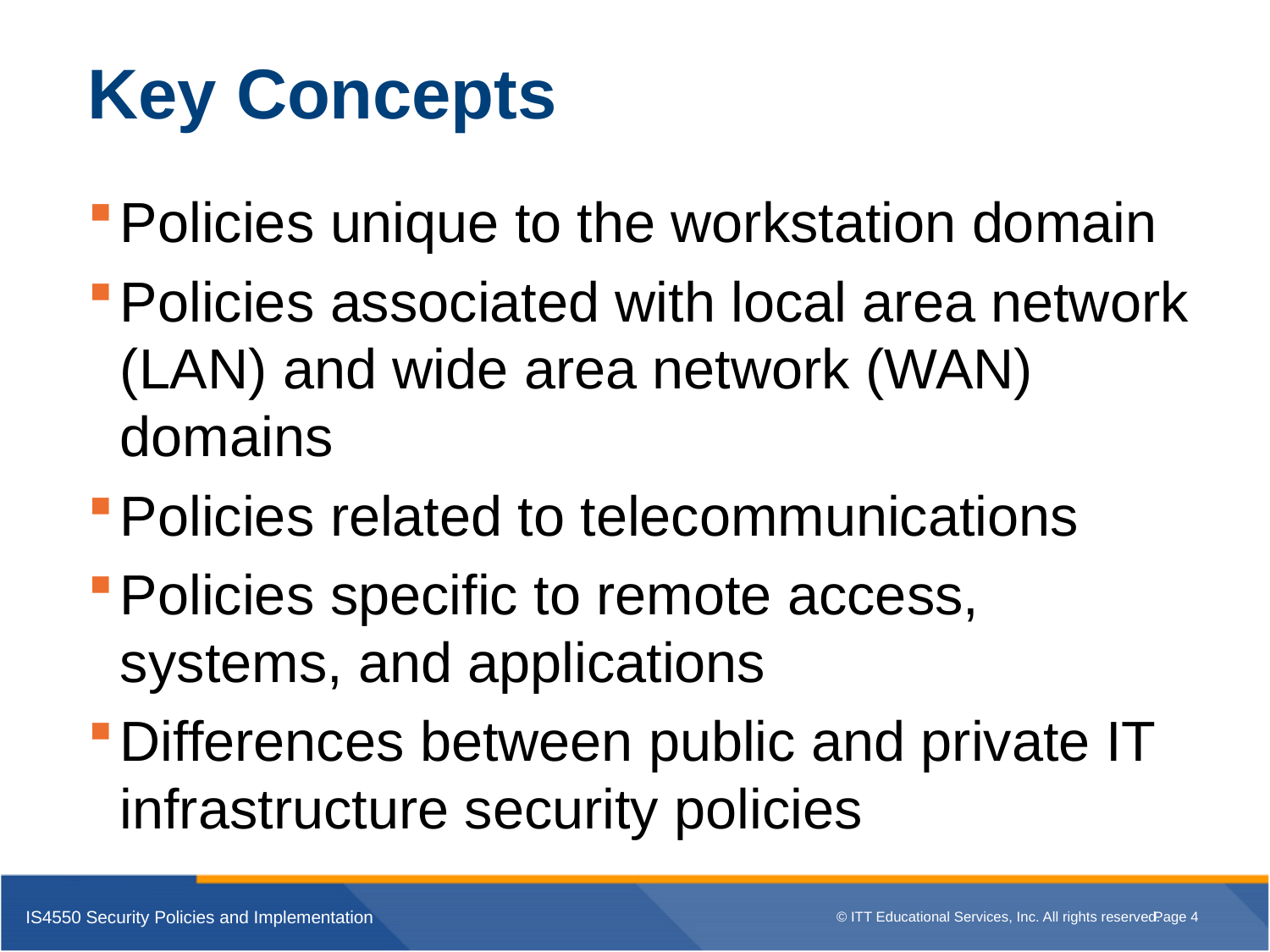

# Key Concepts
Policies unique to the workstation domain
Policies associated with local area network (LAN) and wide area network (WAN) domains
Policies related to telecommunications
Policies specific to remote access, systems, and applications
Differences between public and private IT infrastructure security policies